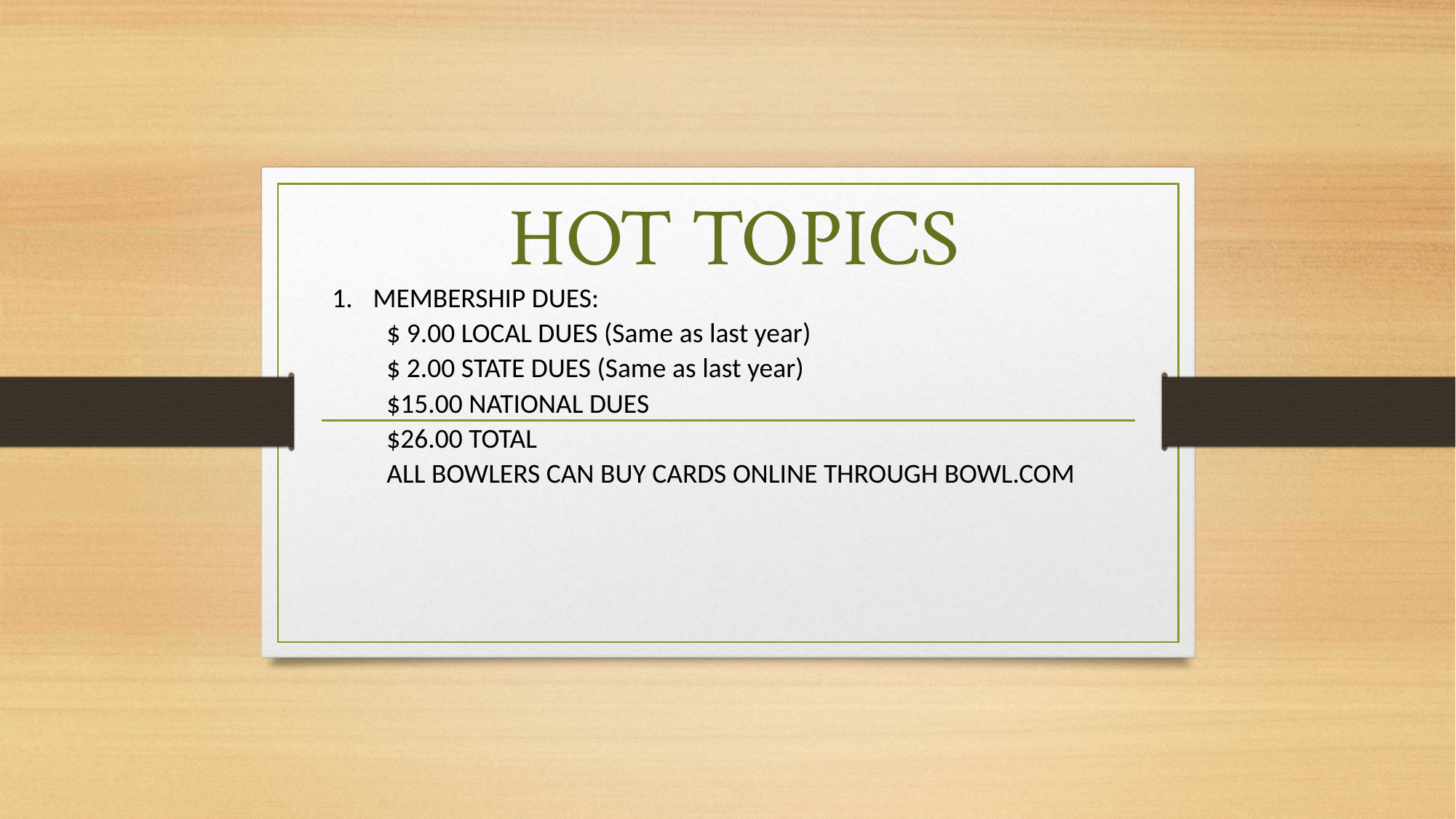

# HOT TOPICS
MEMBERSHIP DUES:
$ 9.00 LOCAL DUES (Same as last year)
$ 2.00 STATE DUES (Same as last year)
$15.00 NATIONAL DUES
$26.00 TOTAL
ALL BOWLERS CAN BUY CARDS ONLINE THROUGH BOWL.COM